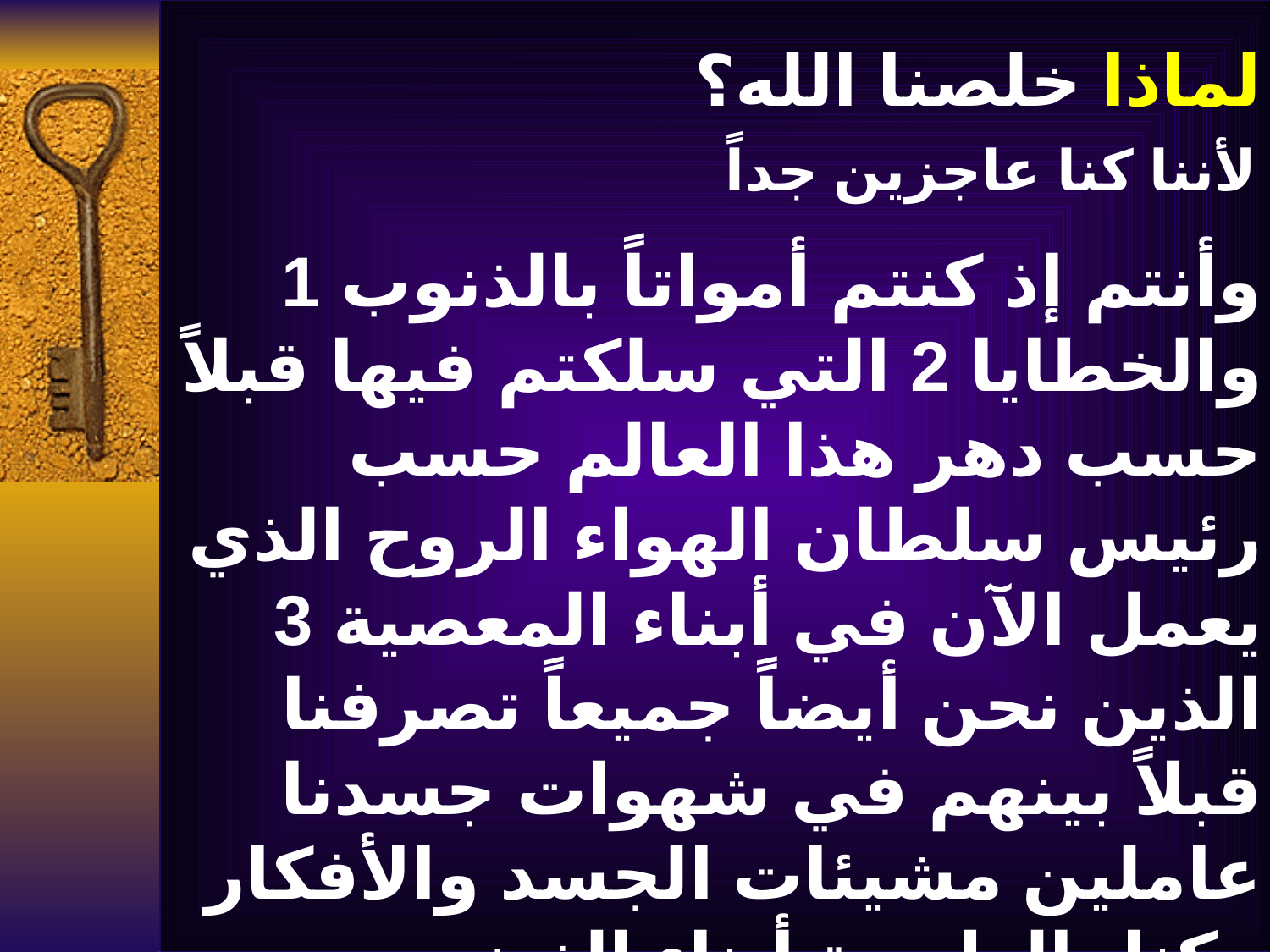

# لماذا خلصنا الله؟
لأننا كنا عاجزين جداً
1 وأنتم إذ كنتم أمواتاً بالذنوب والخطايا 2 التي سلكتم فيها قبلاً حسب دهر هذا العالم حسب رئيس سلطان الهواء الروح الذي يعمل الآن في أبناء المعصية 3 الذين نحن أيضاً جميعاً تصرفنا قبلاً بينهم في شهوات جسدنا عاملين مشيئات الجسد والأفكار وكنا بالطبيعة أبناء الغضب كالباقين أيضاً (أف 2: 1-3)